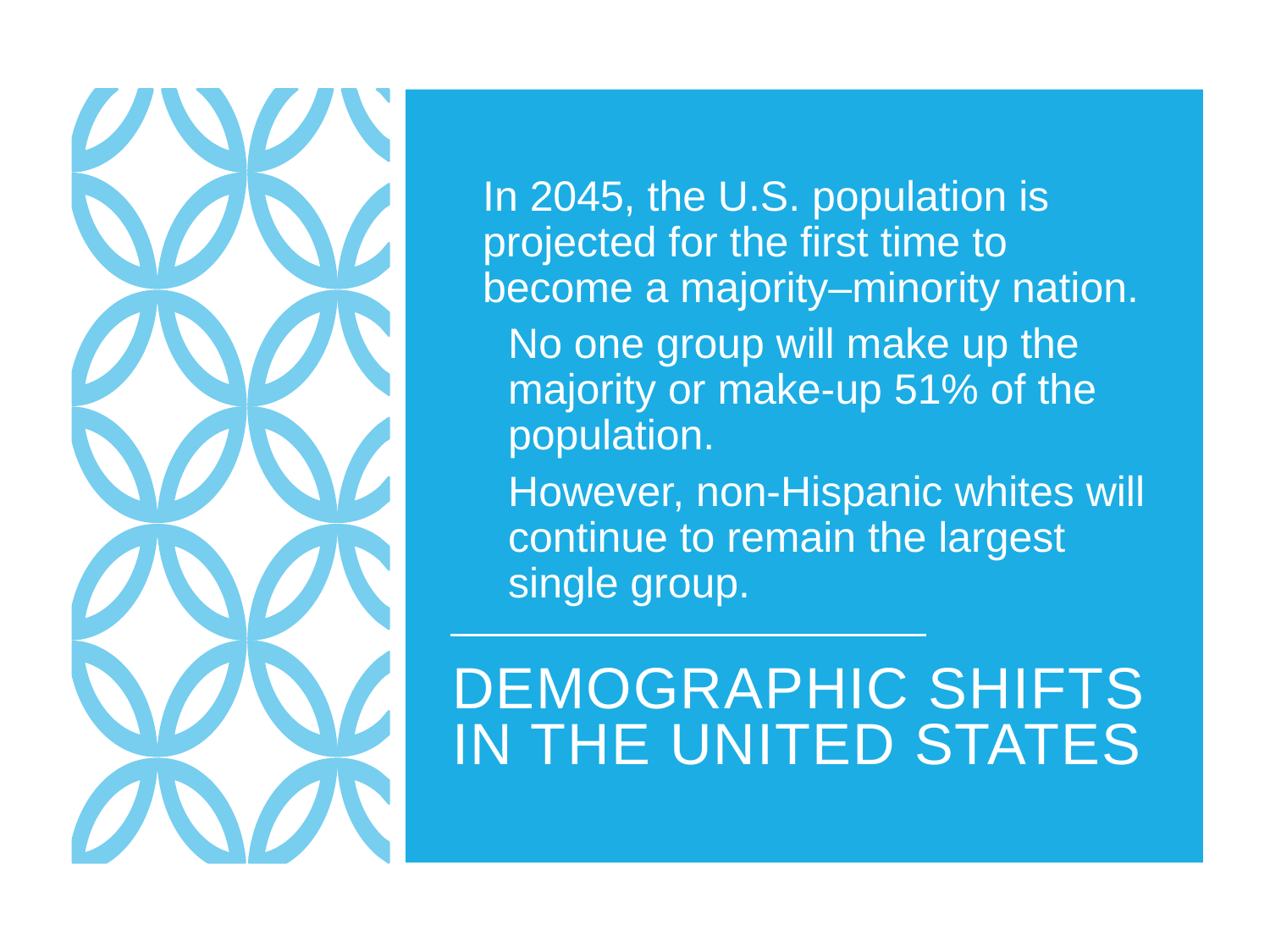

In 2045, the U.S. population is projected for the first time to become a majority–minority nation.
No one group will make up the majority or make-up 51% of the population.
However, non-Hispanic whites will continue to remain the largest single group.

# Demographic Shifts in the United States